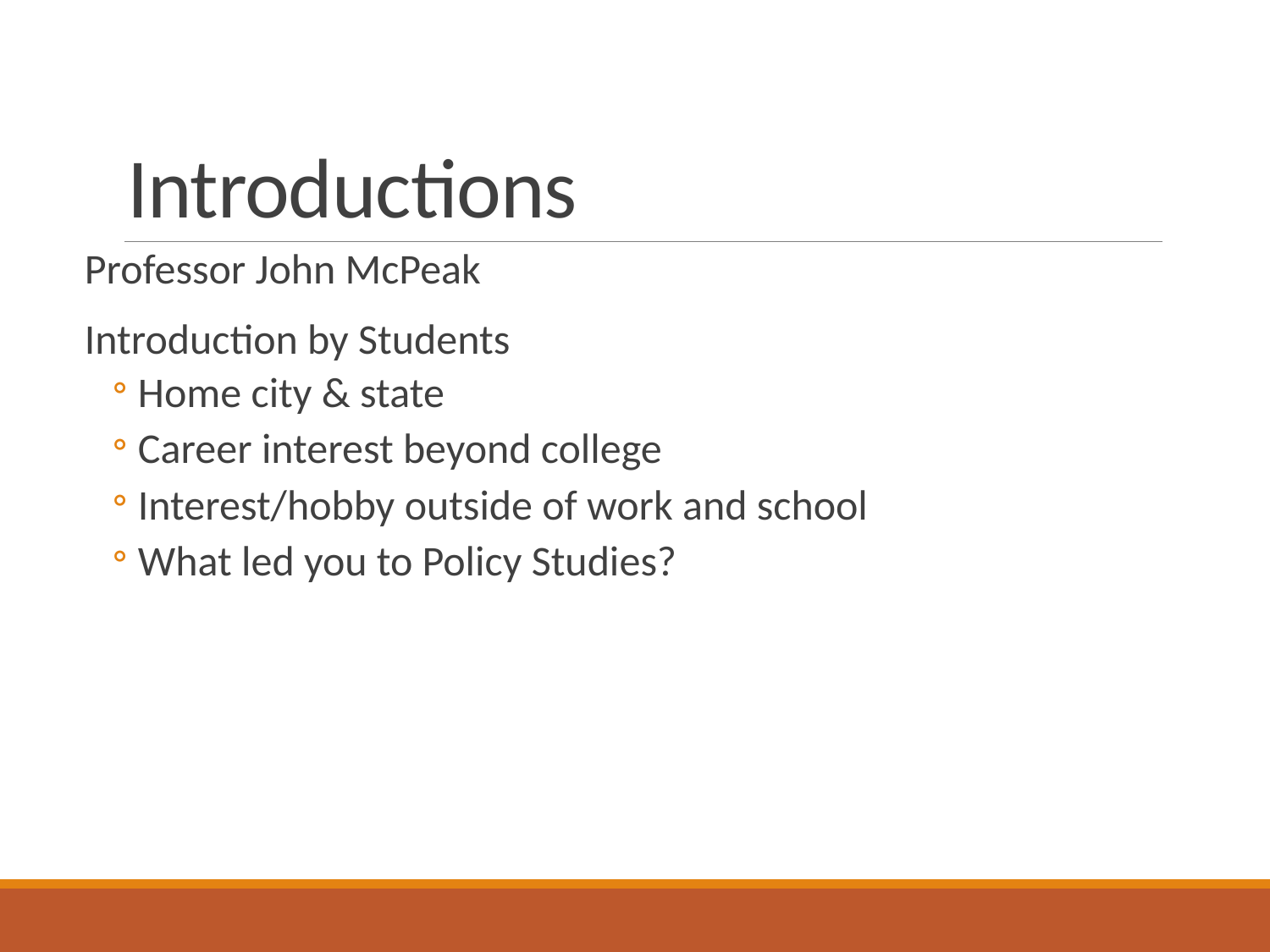

# Introductions
Professor John McPeak
Introduction by Students
Home city & state
Career interest beyond college
Interest/hobby outside of work and school
What led you to Policy Studies?